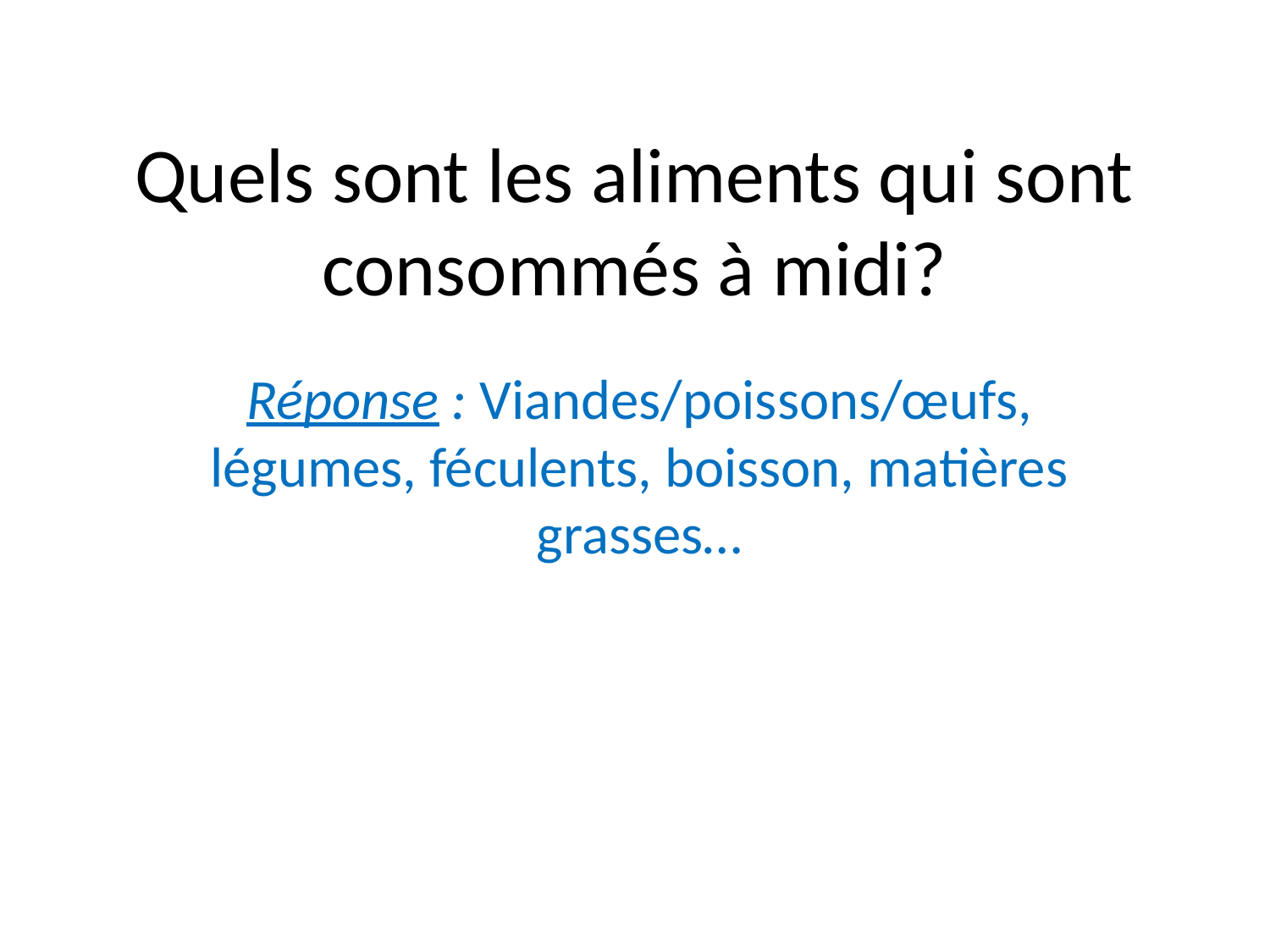

# Quels sont les aliments qui sont consommés à midi?
Réponse : Viandes/poissons/œufs, légumes, féculents, boisson, matières grasses…